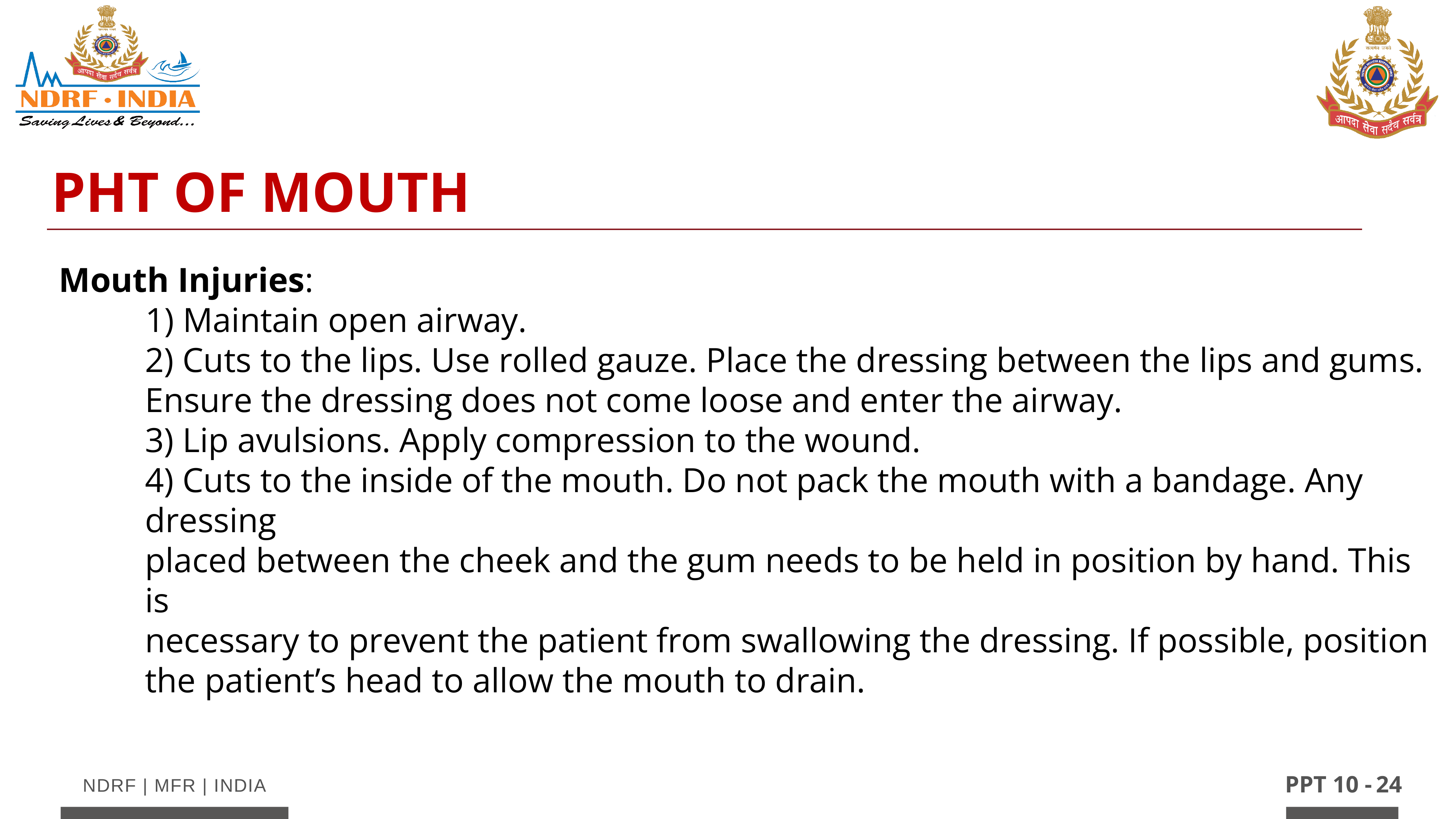

PHT of Mouth

Mouth Injuries:
          1) Maintain open airway.
2) Cuts to the lips. Use rolled gauze. Place the dressing between the lips and gums.
Ensure the dressing does not come loose and enter the airway.
3) Lip avulsions. Apply compression to the wound.
4) Cuts to the inside of the mouth. Do not pack the mouth with a bandage. Any dressing
placed between the cheek and the gum needs to be held in position by hand. This is
necessary to prevent the patient from swallowing the dressing. If possible, position
the patient’s head to allow the mouth to drain.